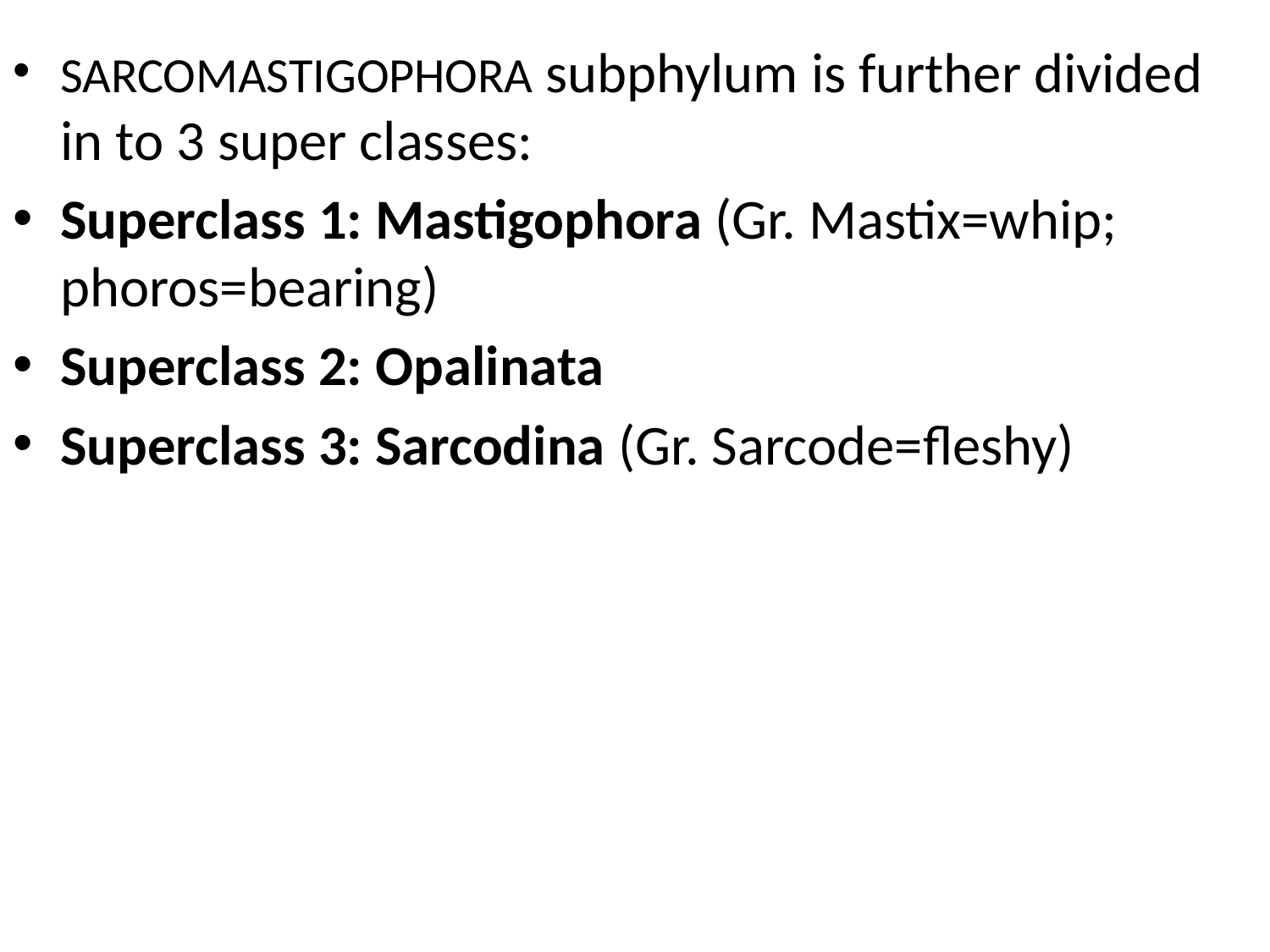

SARCOMASTIGOPHORA subphylum is further divided in to 3 super classes:
Superclass 1: Mastigophora (Gr. Mastix=whip; phoros=bearing)
Superclass 2: Opalinata
Superclass 3: Sarcodina (Gr. Sarcode=fleshy)